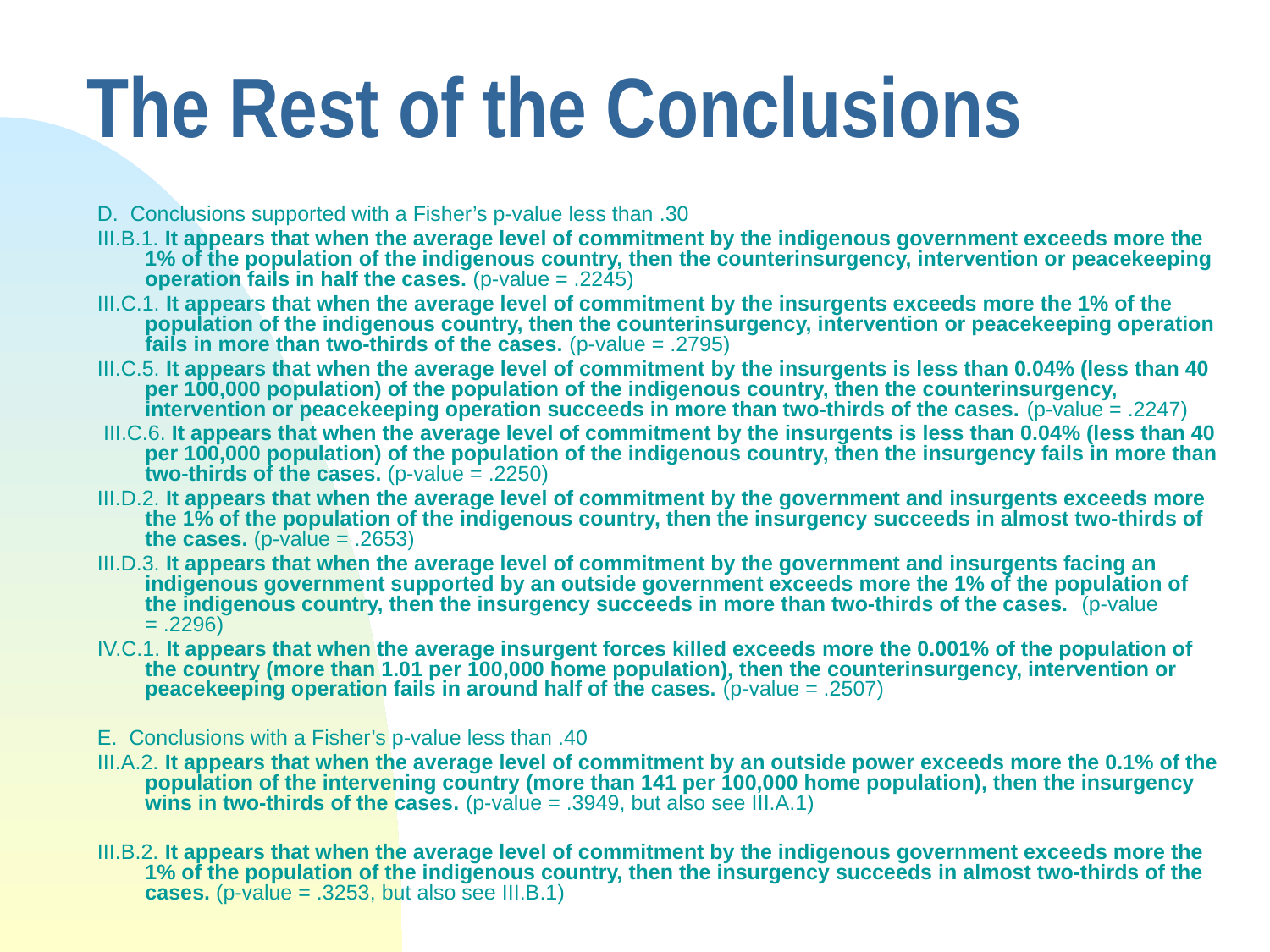

# The Rest of the Conclusions

D.  Conclusions supported with a Fisher’s p-value less than .30
III.B.1. It appears that when the average level of commitment by the indigenous government exceeds more the 1% of the population of the indigenous country, then the counterinsurgency, intervention or peacekeeping operation fails in half the cases. (p-value = .2245)
III.C.1. It appears that when the average level of commitment by the insurgents exceeds more the 1% of the population of the indigenous country, then the counterinsurgency, intervention or peacekeeping operation fails in more than two-thirds of the cases. (p-value = .2795)
III.C.5. It appears that when the average level of commitment by the insurgents is less than 0.04% (less than 40 per 100,000 population) of the population of the indigenous country, then the counterinsurgency, intervention or peacekeeping operation succeeds in more than two-thirds of the cases. (p-value = .2247)
 III.C.6. It appears that when the average level of commitment by the insurgents is less than 0.04% (less than 40 per 100,000 population) of the population of the indigenous country, then the insurgency fails in more than two-thirds of the cases. (p-value = .2250)
III.D.2. It appears that when the average level of commitment by the government and insurgents exceeds more the 1% of the population of the indigenous country, then the insurgency succeeds in almost two-thirds of the cases. (p-value = .2653)
III.D.3. It appears that when the average level of commitment by the government and insurgents facing an indigenous government supported by an outside government exceeds more the 1% of the population of the indigenous country, then the insurgency succeeds in more than two-thirds of the cases.  (p-value = .2296)
IV.C.1. It appears that when the average insurgent forces killed exceeds more the 0.001% of the population of the country (more than 1.01 per 100,000 home population), then the counterinsurgency, intervention or peacekeeping operation fails in around half of the cases. (p-value = .2507)

E.  Conclusions with a Fisher’s p-value less than .40
III.A.2. It appears that when the average level of commitment by an outside power exceeds more the 0.1% of the population of the intervening country (more than 141 per 100,000 home population), then the insurgency wins in two-thirds of the cases. (p-value = .3949, but also see III.A.1)

III.B.2. It appears that when the average level of commitment by the indigenous government exceeds more the 1% of the population of the indigenous country, then the insurgency succeeds in almost two-thirds of the cases. (p-value = .3253, but also see III.B.1)